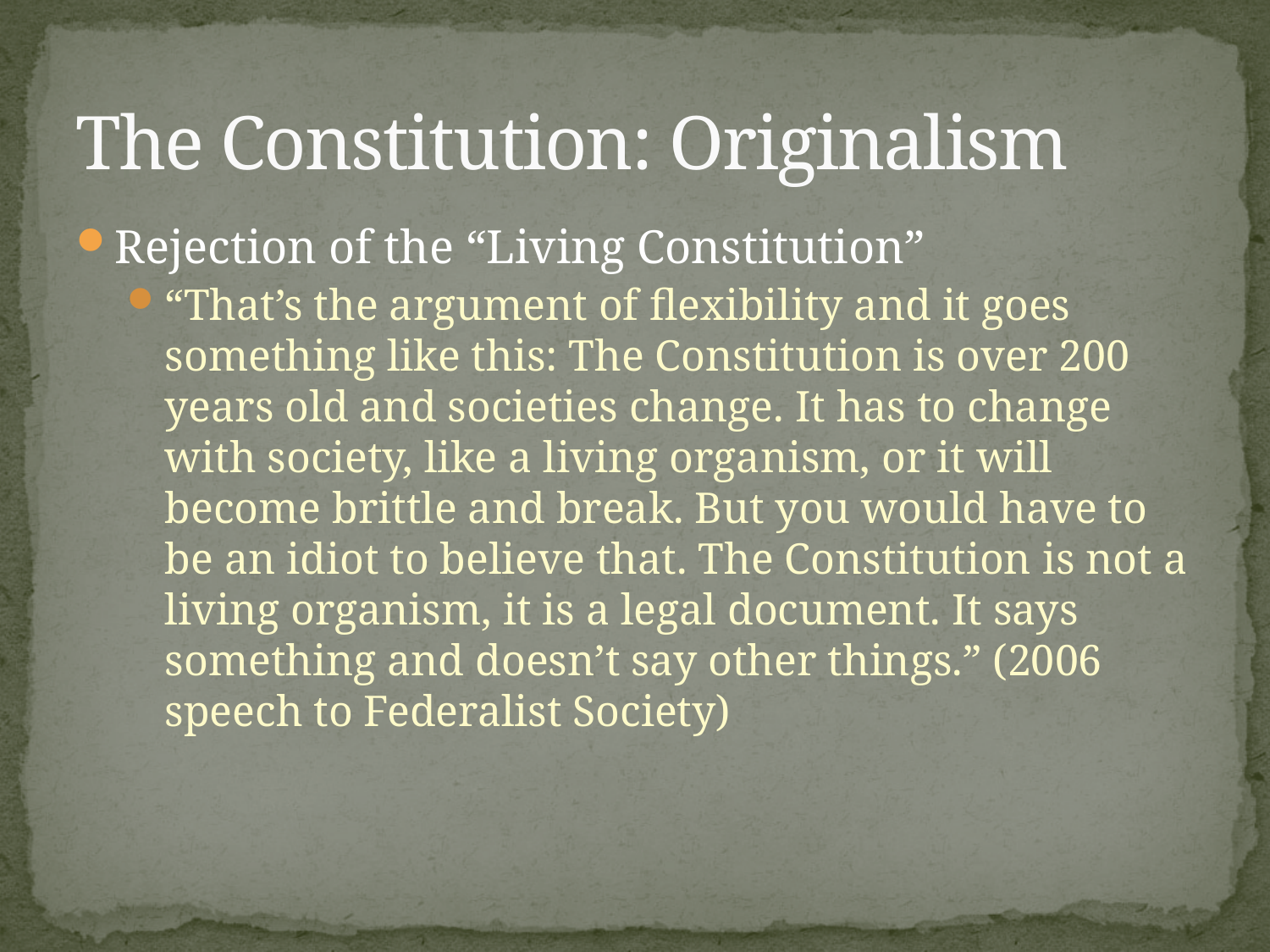

# The Constitution: Originalism
Rejection of the “Living Constitution”
“That’s the argument of flexibility and it goes something like this: The Constitution is over 200 years old and societies change. It has to change with society, like a living organism, or it will become brittle and break. But you would have to be an idiot to believe that. The Constitution is not a living organism, it is a legal document. It says something and doesn’t say other things.” (2006 speech to Federalist Society)